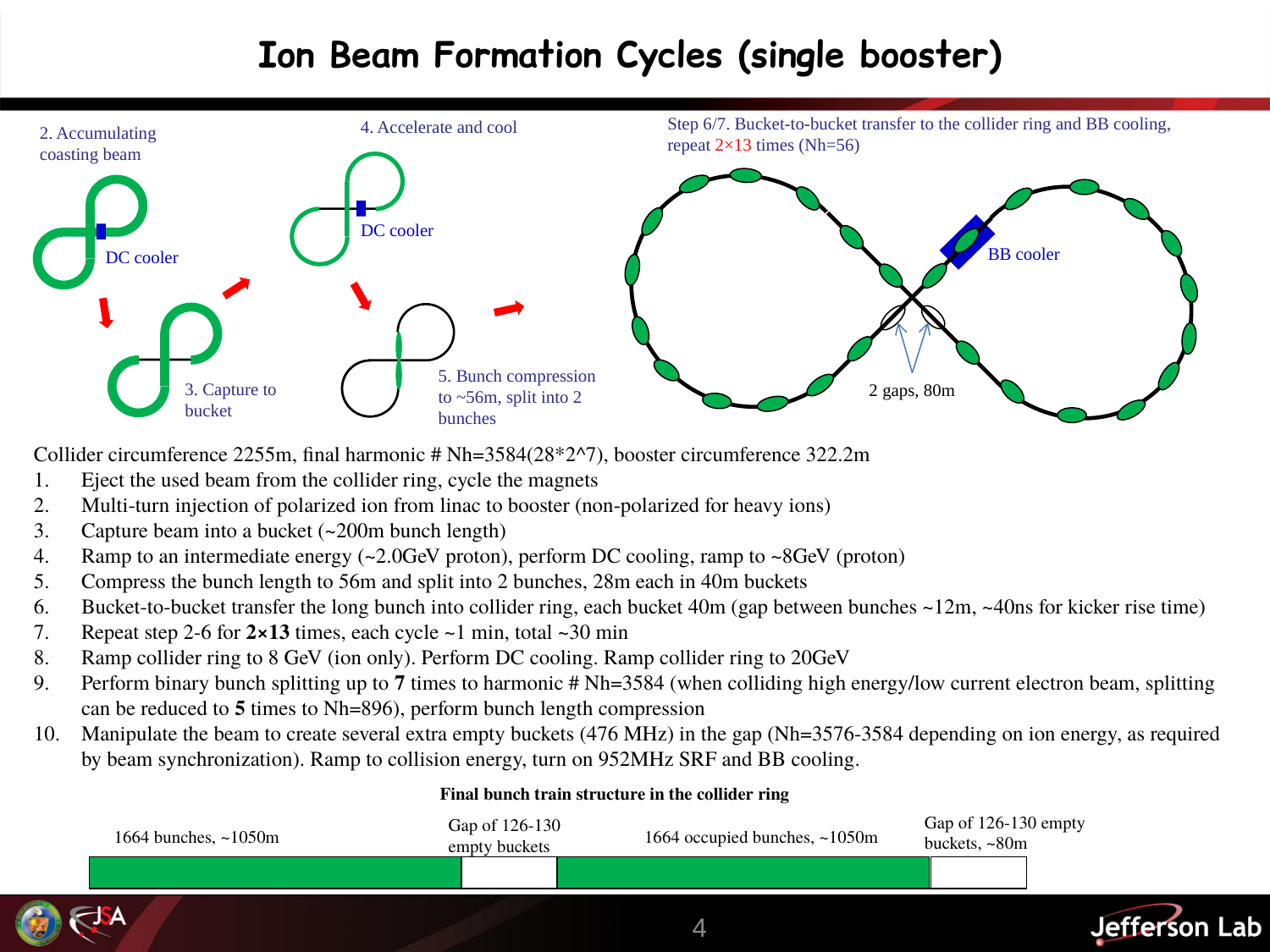

# Ion Beam Formation Cycles (single booster)
Step 6/7. Bucket-to-bucket transfer to the collider ring and BB cooling, repeat 2×13 times (Nh=56)
4. Accelerate and cool
2. Accumulating coasting beam

DC cooler

BB cooler

2 gaps, 80m

DC cooler

5. Bunch compression to ~56m, split into 2 bunches

3. Capture to bucket
Collider circumference 2255m, final harmonic # Nh=3584(28*2^7), booster circumference 322.2m
Eject the used beam from the collider ring, cycle the magnets
Multi-turn injection of polarized ion from linac to booster (non-polarized for heavy ions)
Capture beam into a bucket (~200m bunch length)
Ramp to an intermediate energy (~2.0GeV proton), perform DC cooling, ramp to ~8GeV (proton)
Compress the bunch length to 56m and split into 2 bunches, 28m each in 40m buckets
Bucket-to-bucket transfer the long bunch into collider ring, each bucket 40m (gap between bunches ~12m, ~40ns for kicker rise time)
Repeat step 2-6 for 2×13 times, each cycle ~1 min, total ~30 min
Ramp collider ring to 8 GeV (ion only). Perform DC cooling. Ramp collider ring to 20GeV
Perform binary bunch splitting up to 7 times to harmonic # Nh=3584 (when colliding high energy/low current electron beam, splitting can be reduced to 5 times to Nh=896), perform bunch length compression
Manipulate the beam to create several extra empty buckets (476 MHz) in the gap (Nh=3576-3584 depending on ion energy, as required by beam synchronization). Ramp to collision energy, turn on 952MHz SRF and BB cooling.
Final bunch train structure in the collider ring
Gap of 126-130 empty buckets, ~80m
Gap of 126-130 empty buckets
1664 occupied bunches, ~1050m
1664 bunches, ~1050m

4